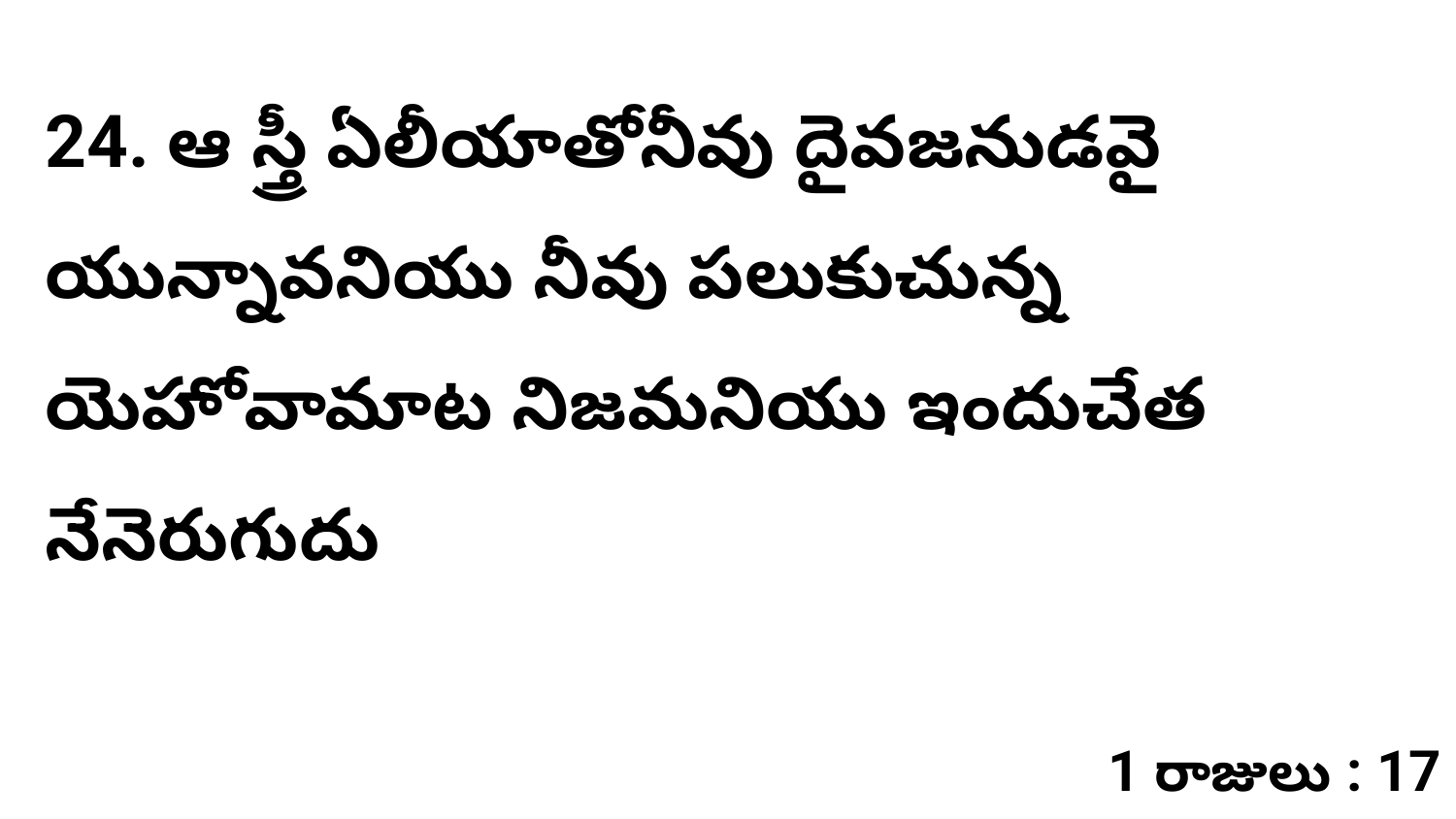

24. ఆ స్త్రీ ఏలీయాతోనీవు దైవజనుడవై యున్నావనియు నీవు పలుకుచున్న యెహోవామాట నిజమనియు ఇందుచేత నేనెరుగుదు
1 రాజులు : 17